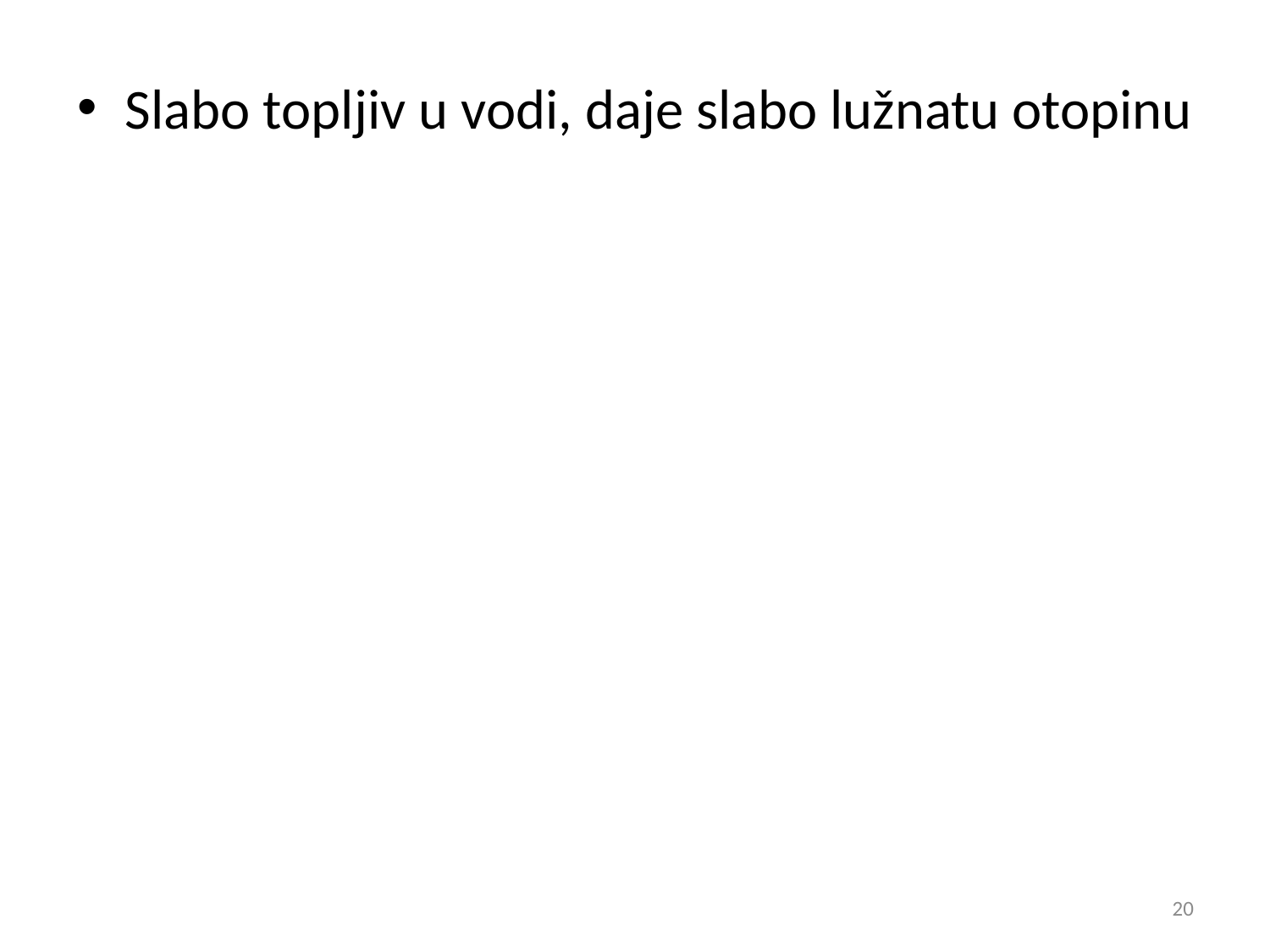

Slabo topljiv u vodi, daje slabo lužnatu otopinu
20